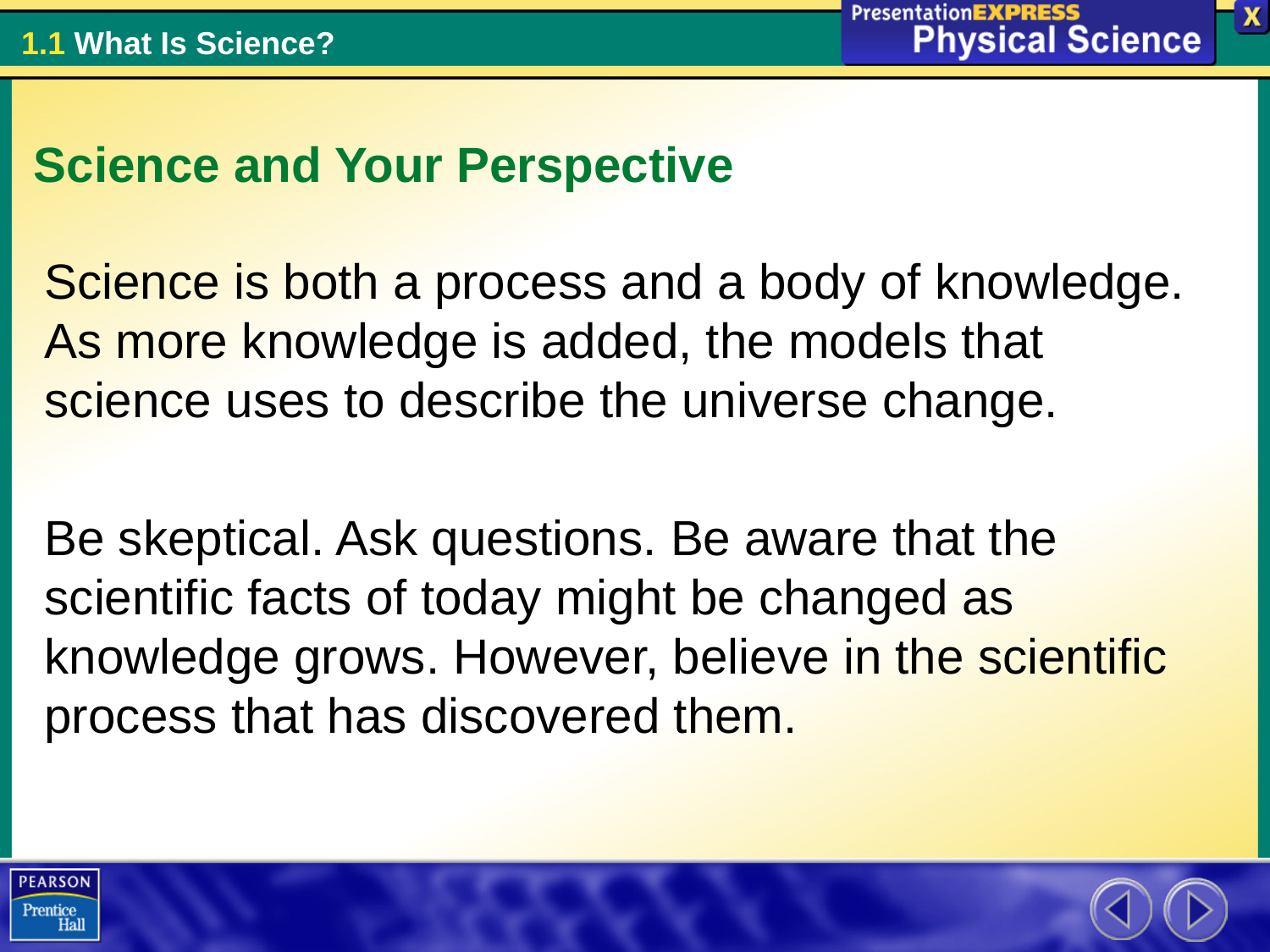

Science and Your Perspective
Science is both a process and a body of knowledge. As more knowledge is added, the models that science uses to describe the universe change.

Be skeptical. Ask questions. Be aware that the scientific facts of today might be changed as knowledge grows. However, believe in the scientific process that has discovered them.